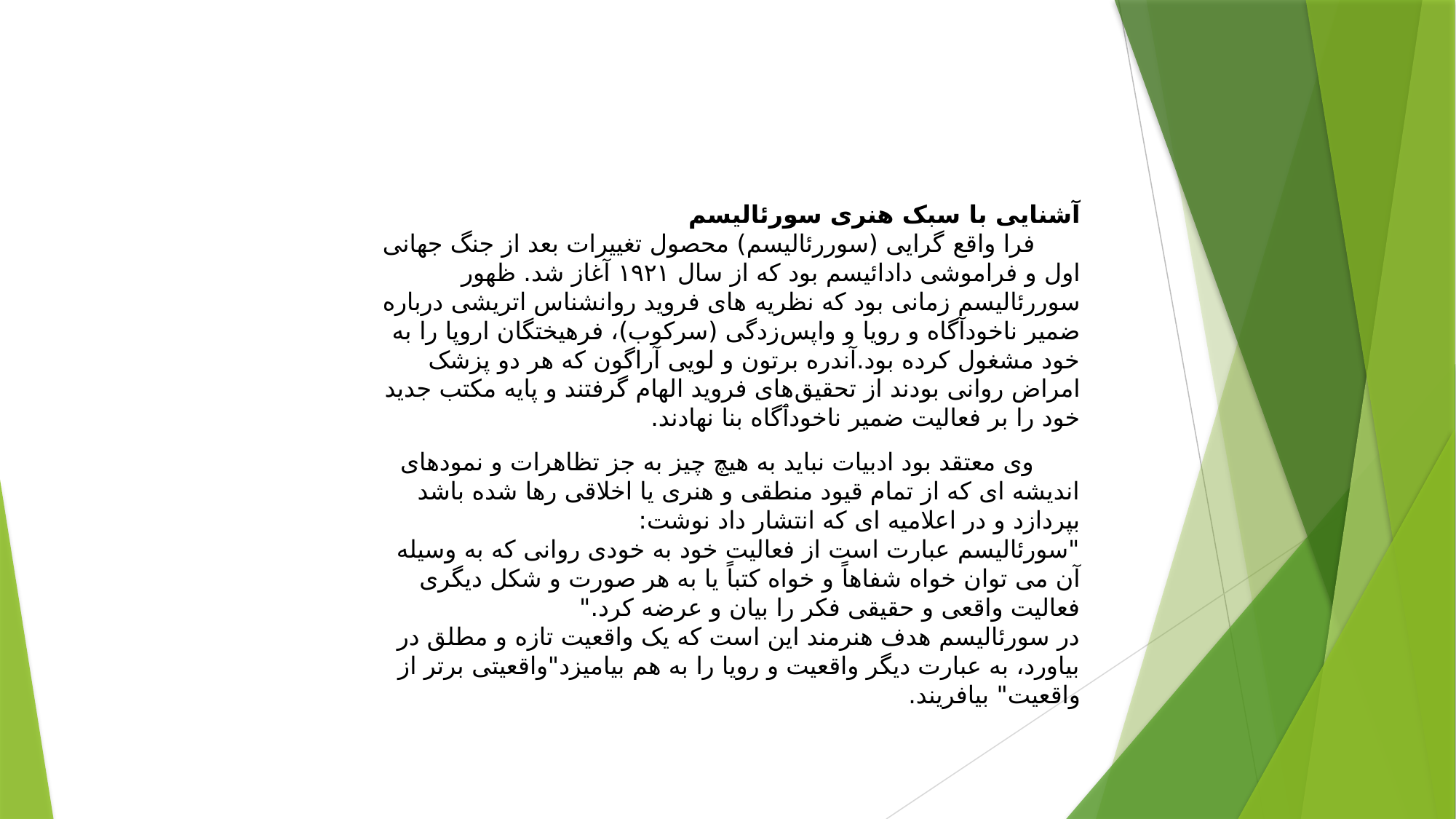

آشنایی با سبک هنری سورئالیسم
      فرا واقع ‌گرایی (سوررئالیسم) محصول تغییرات بعد از جنگ جهانی اول و فراموشی دادائیسم بود که از سال ۱۹۲۱ آغاز شد. ظهور سوررئالیسم زمانی بود که نظریه ‌های فروید روانشناس اتریشی درباره ضمیر ناخودآگاه و رویا و واپس‌زدگی (سرکوب)، فرهیختگان اروپا را به خود مشغول کرده بود.آندره برتون و لویی آراگون که هر دو پزشک امراض روانی بودند از تحقیق‌های فروید الهام گرفتند و پایه مکتب جدید خود را بر فعالیت ضمیر ناخودٱگاه بنا نهادند.
      وی معتقد بود ادبیات نباید به هیچ چیز به جز تظاهرات و نمودهای اندیشه ای که از تمام قیود منطقی و هنری یا اخلاقی رها شده باشد بپردازد و در اعلامیه ای که انتشار داد نوشت:
"سورئالیسم عبارت است از فعالیت خود به خودی روانی که به وسیله آن می توان خواه شفاهاً و خواه کتباً یا به هر صورت و شکل دیگری فعالیت واقعی و حقیقی فکر را بیان و عرضه کرد."
در سورئالیسم هدف هنرمند این است که یک واقعیت تازه و مطلق در بیاورد، به عبارت دیگر واقعیت و رویا را به هم بیامیزد"واقعیتی برتر از واقعیت" بیافریند.